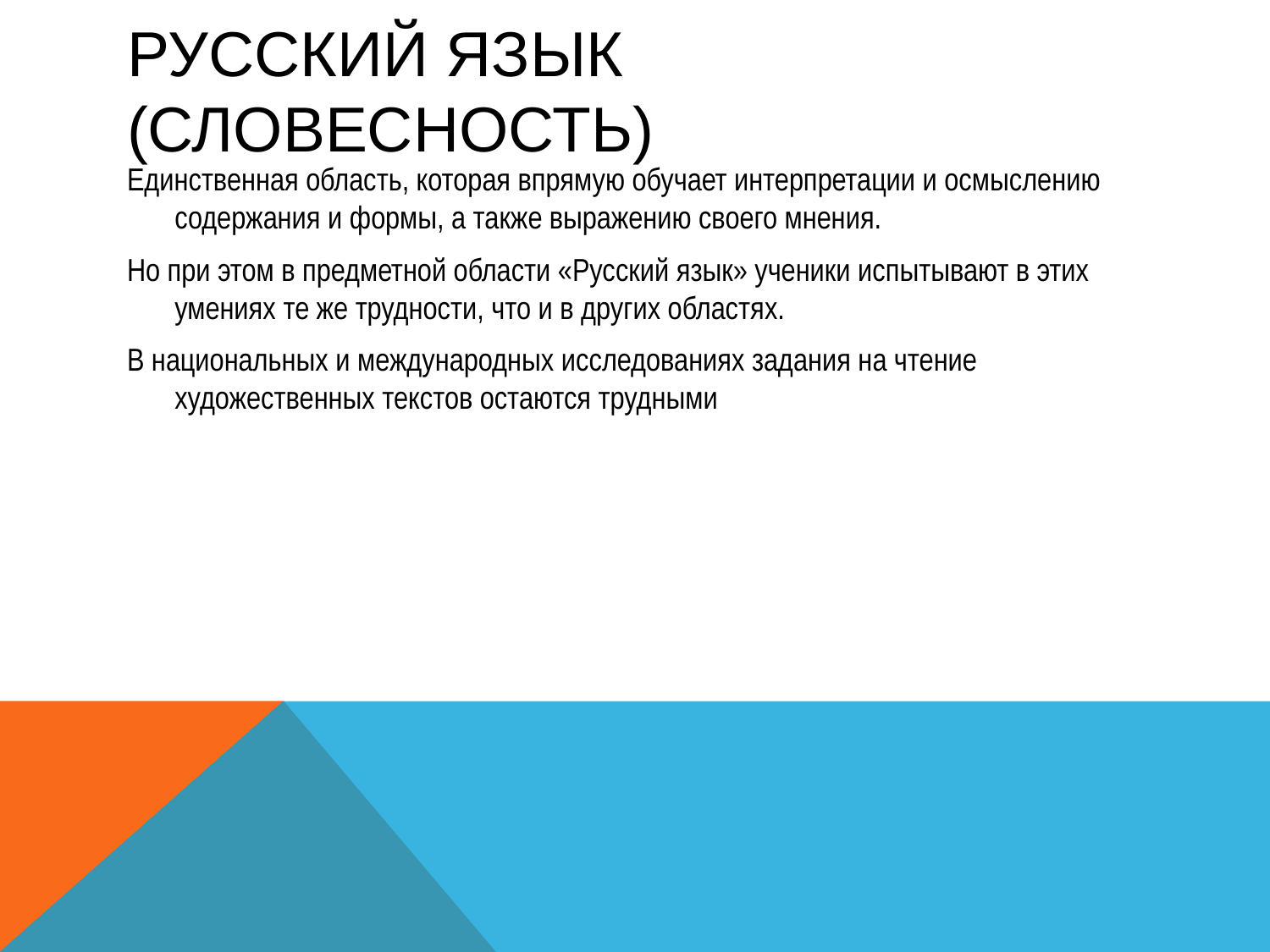

# Русский язык (словесность)
Единственная область, которая впрямую обучает интерпретации и осмыслению содержания и формы, а также выражению своего мнения.
Но при этом в предметной области «Русский язык» ученики испытывают в этих умениях те же трудности, что и в других областях.
В национальных и международных исследованиях задания на чтение художественных текстов остаются трудными